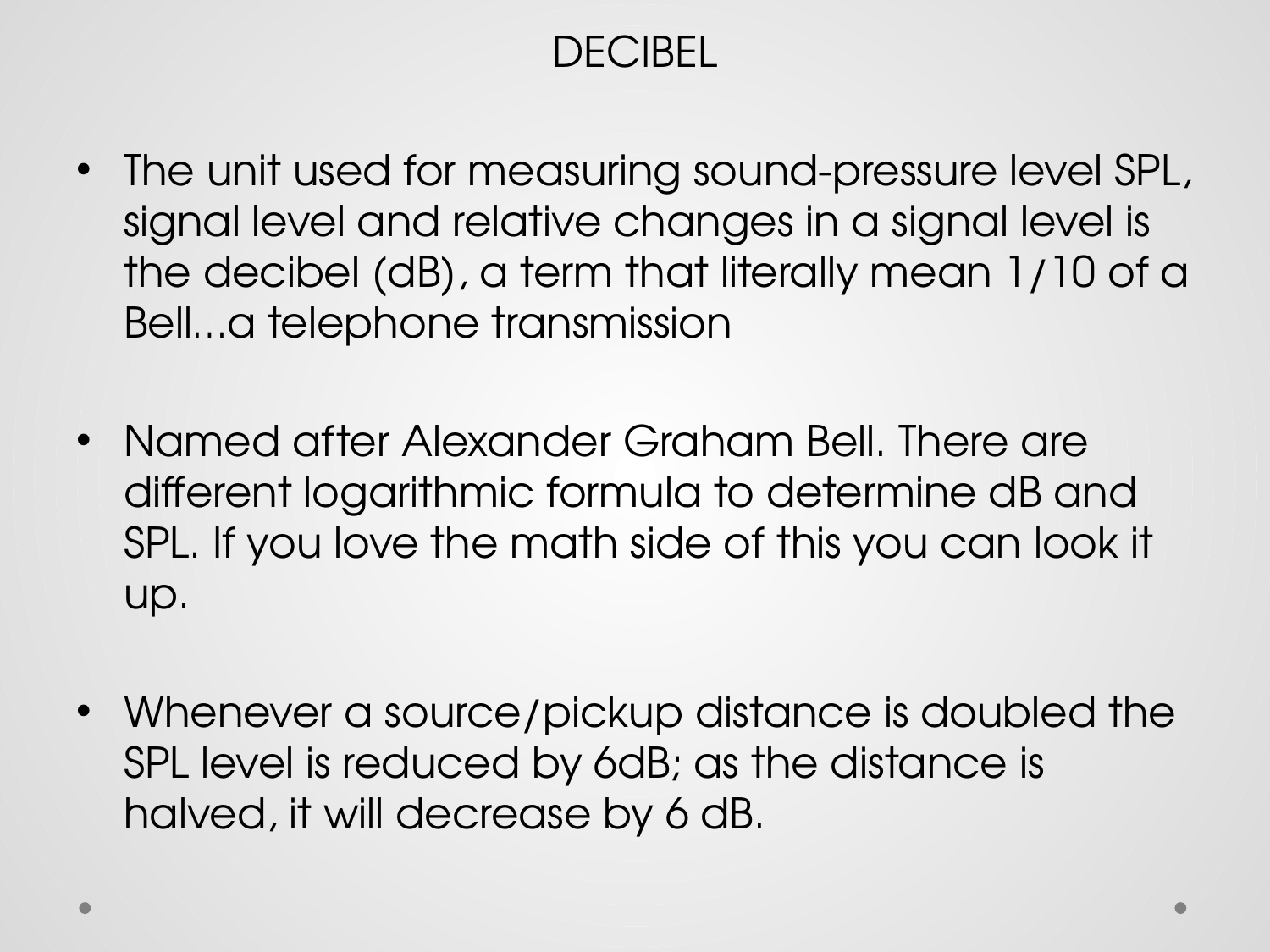

DECIBEL

The unit used for measuring sound-pressure level SPL, signal level and relative changes in a signal level is the decibel (dB), a term that literally mean 1/10 of a Bell…a telephone transmission

Named after Alexander Graham Bell. There are different logarithmic formula to determine dB and SPL. If you love the math side of this you can look it up.

Whenever a source/pickup distance is doubled the SPL level is reduced by 6dB; as the distance is halved, it will decrease by 6 dB.